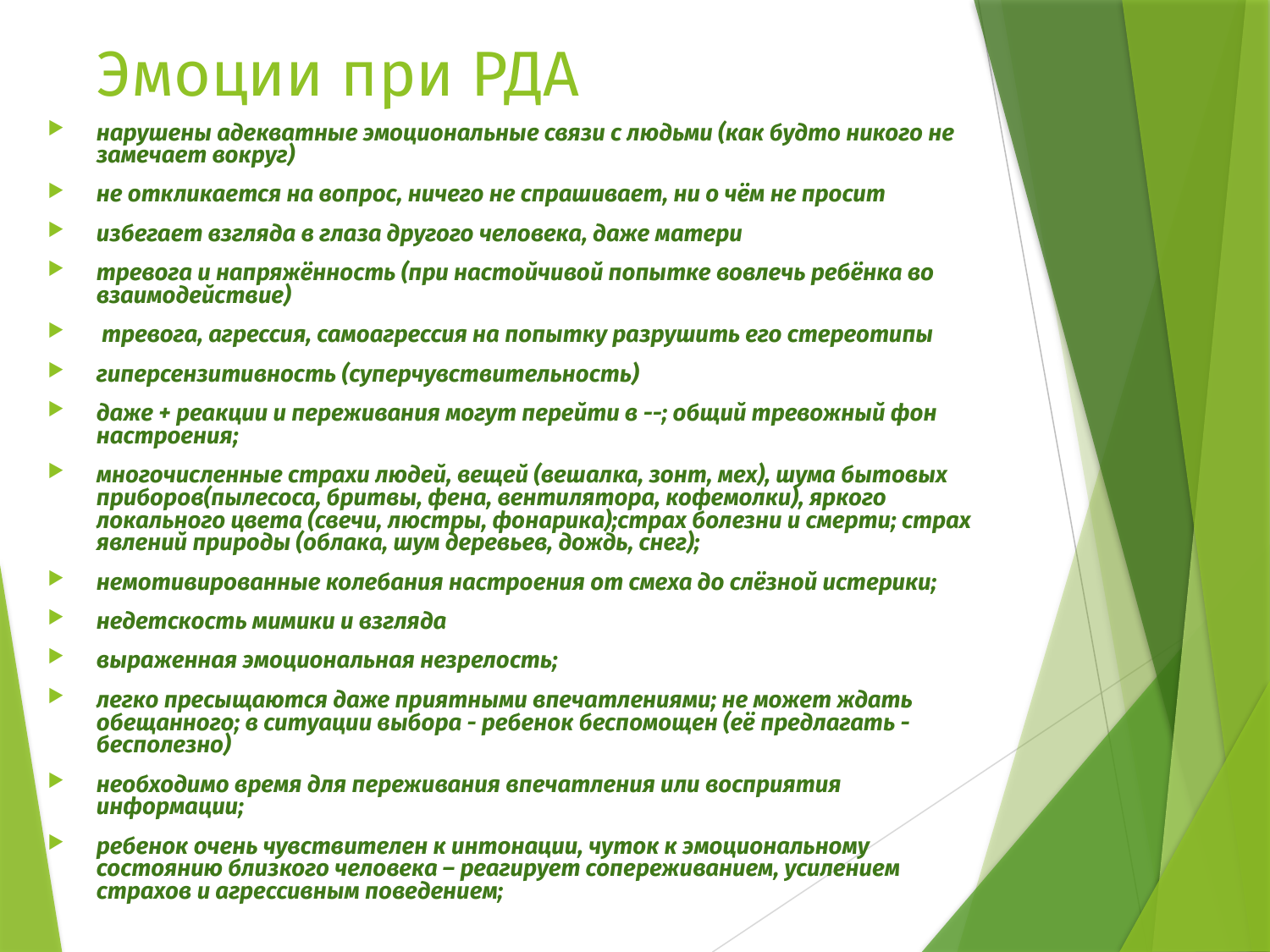

# Эмоции при РДА
нарушены адекватные эмоциональные связи с людьми (как будто никого не замечает вокруг)
не откликается на вопрос, ничего не спрашивает, ни о чём не просит
избегает взгляда в глаза другого человека, даже матери
тревога и напряжённость (при настойчивой попытке вовлечь ребёнка во взаимодействие)
 тревога, агрессия, самоагрессия на попытку разрушить его стереотипы
гиперсензитивность (суперчувствительность)
даже + реакции и переживания могут перейти в --; общий тревожный фон настроения;
многочисленные страхи людей, вещей (вешалка, зонт, мех), шума бытовых приборов(пылесоса, бритвы, фена, вентилятора, кофемолки), яркого локального цвета (свечи, люстры, фонарика);страх болезни и смерти; страх явлений природы (облака, шум деревьев, дождь, снег);
немотивированные колебания настроения от смеха до слёзной истерики;
недетскость мимики и взгляда
выраженная эмоциональная незрелость;
легко пресыщаются даже приятными впечатлениями; не может ждать обещанного; в ситуации выбора - ребенок беспомощен (её предлагать - бесполезно)
необходимо время для переживания впечатления или восприятия информации;
ребенок очень чувствителен к интонации, чуток к эмоциональному состоянию близкого человека – реагирует сопереживанием, усилением страхов и агрессивным поведением;